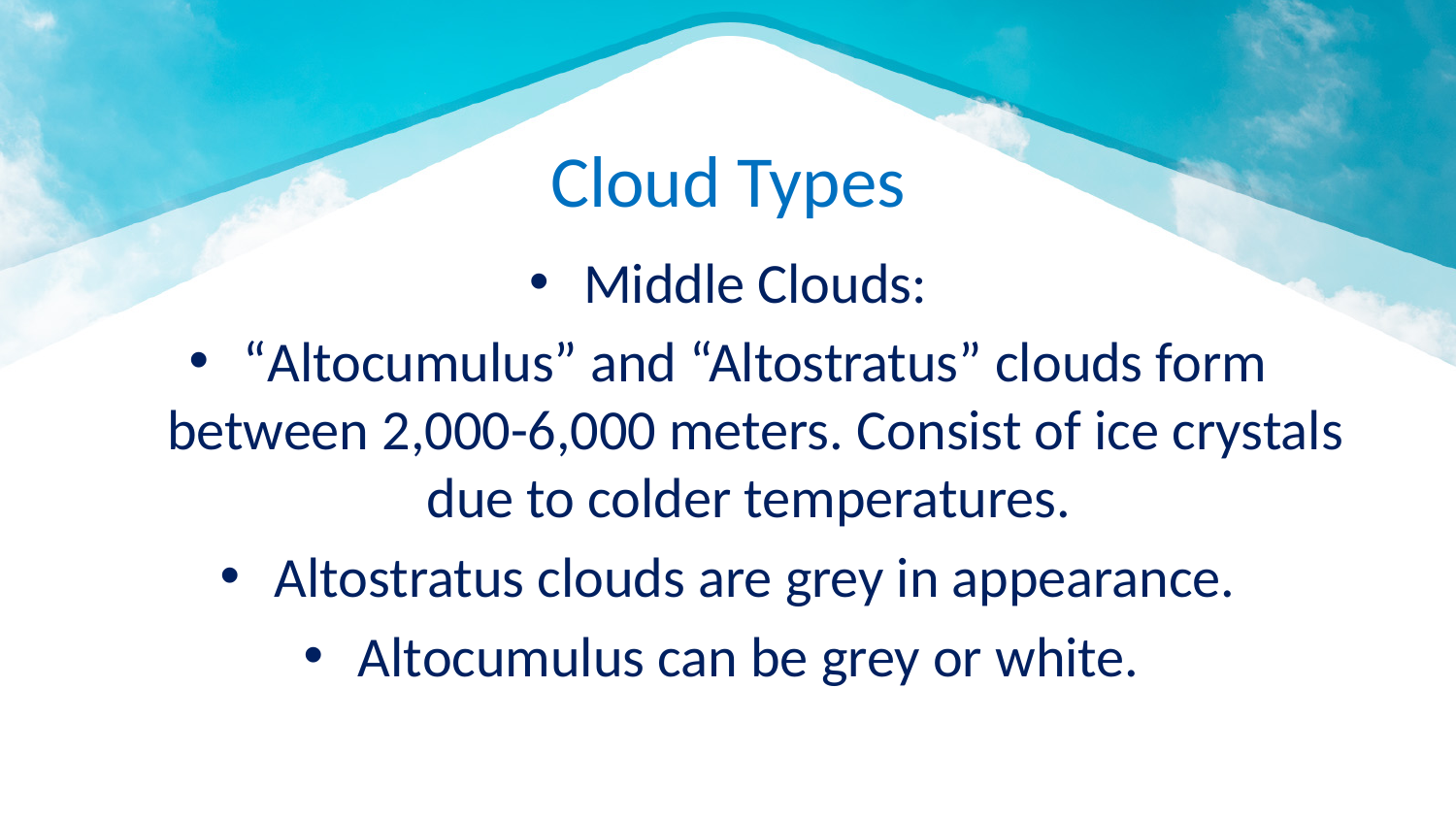

# Cloud Types
Middle Clouds:
“Altocumulus” and “Altostratus” clouds form between 2,000-6,000 meters. Consist of ice crystals due to colder temperatures.
Altostratus clouds are grey in appearance.
Altocumulus can be grey or white.